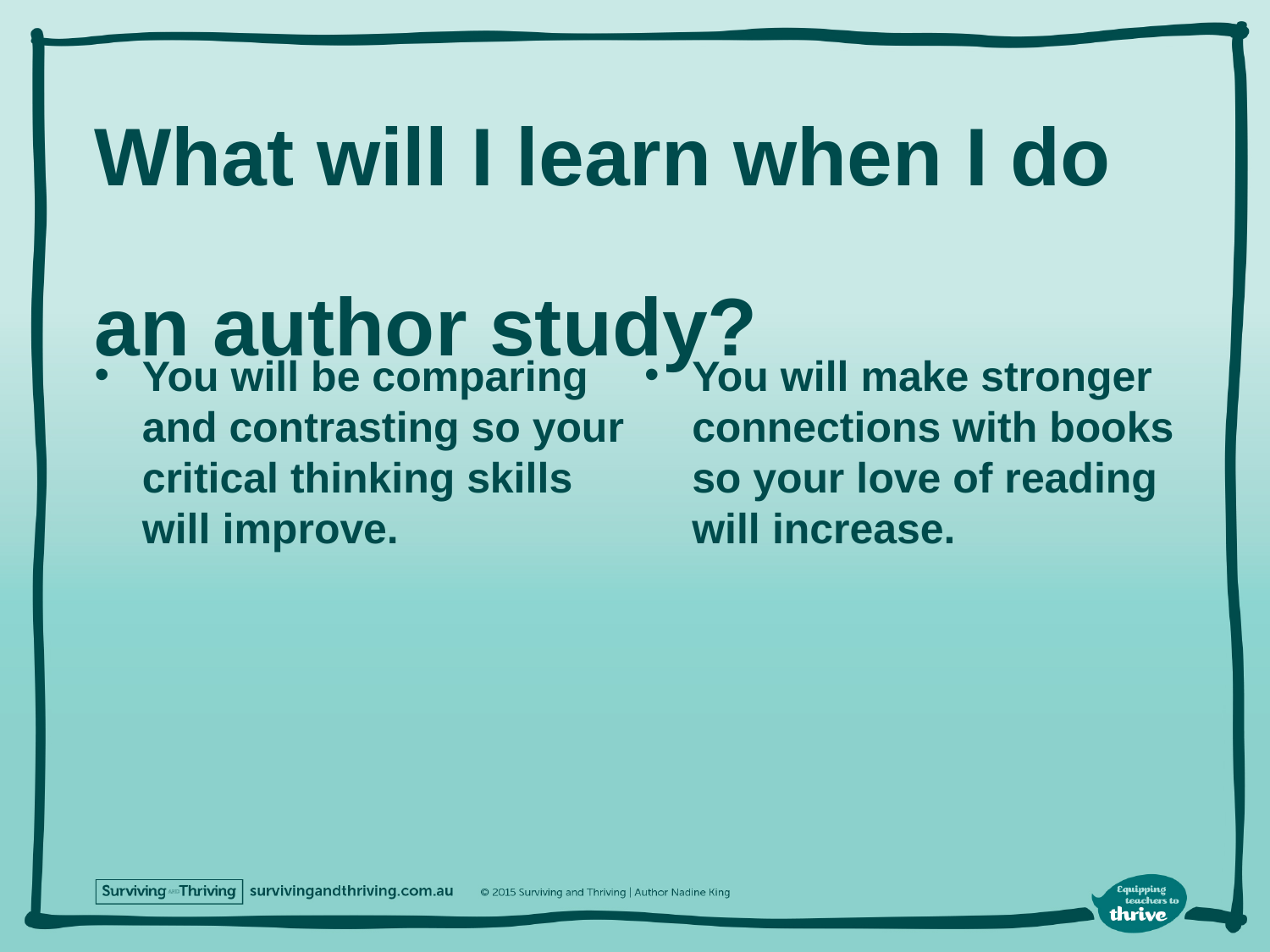

# What will I learn when I do an author study?
You will be comparing and contrasting so your critical thinking skills will improve.
You will make stronger connections with books so your love of reading will increase.